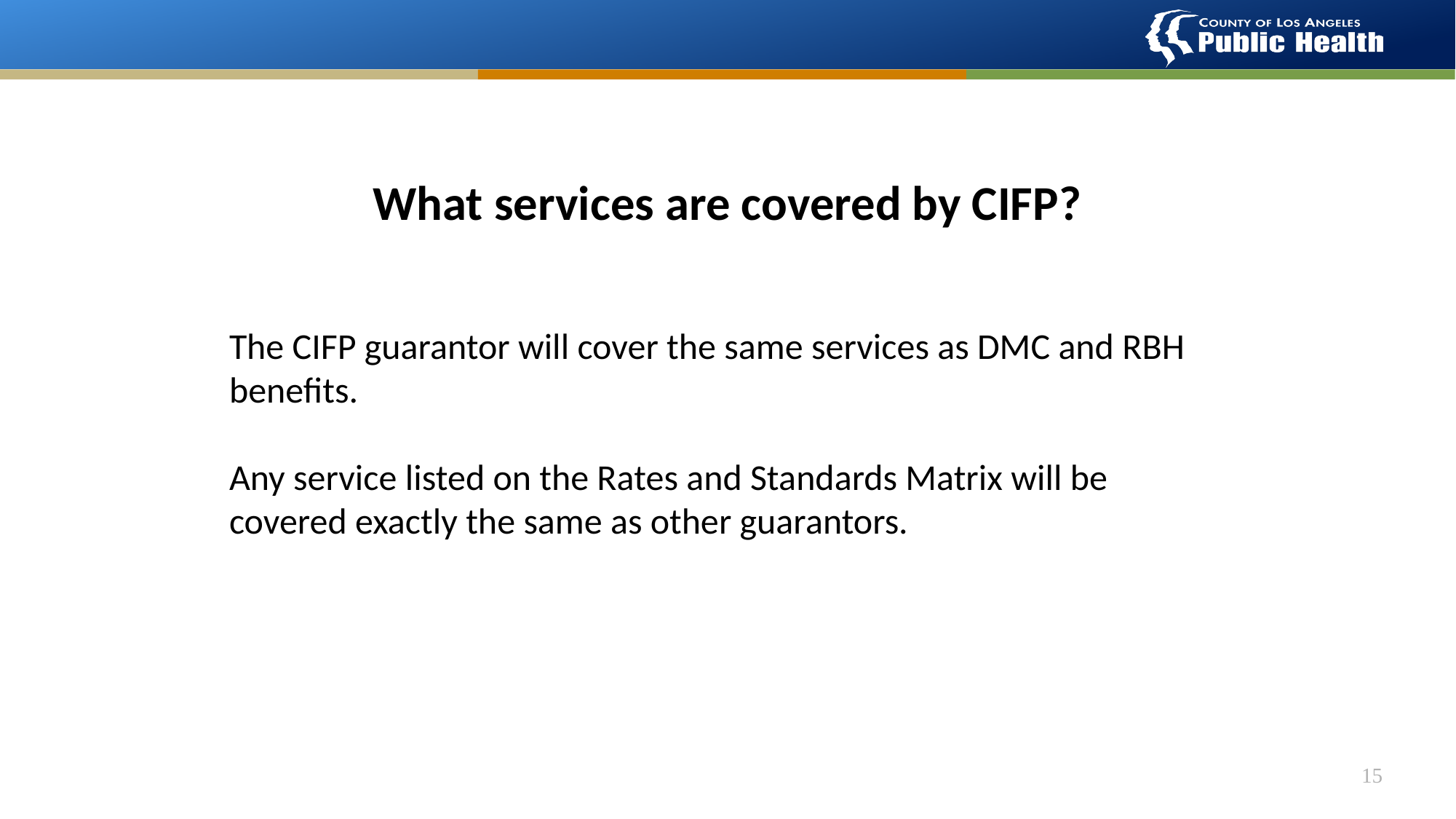

# What services are covered by CIFP?

The CIFP guarantor will cover the same services as DMC and RBH benefits.

Any service listed on the Rates and Standards Matrix will be covered exactly the same as other guarantors.
15